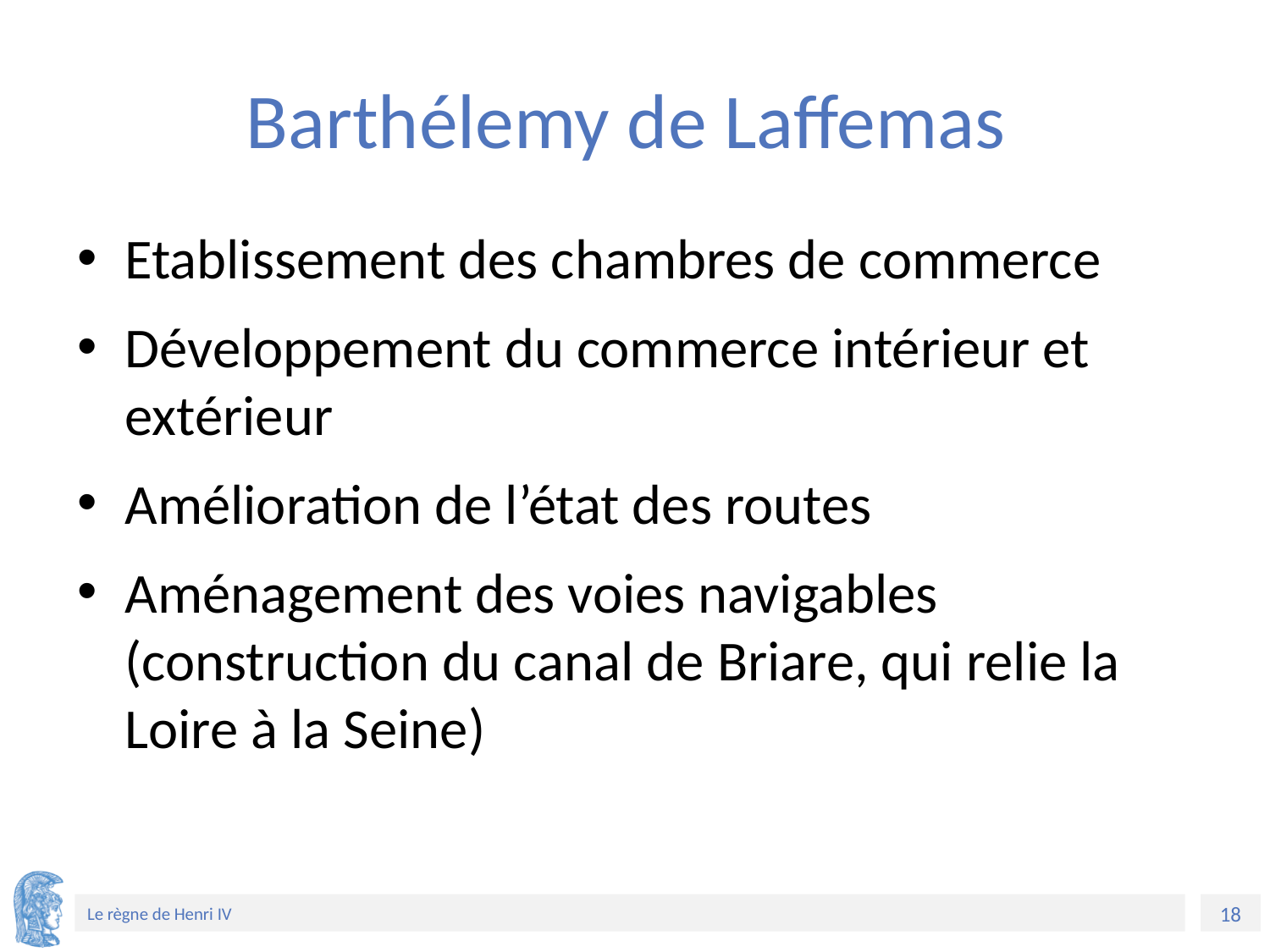

# Barthélemy de Laffemas
Etablissement des chambres de commerce
Développement du commerce intérieur et extérieur
Amélioration de l’état des routes
Aménagement des voies navigables (construction du canal de Briare, qui relie la Loire à la Seine)